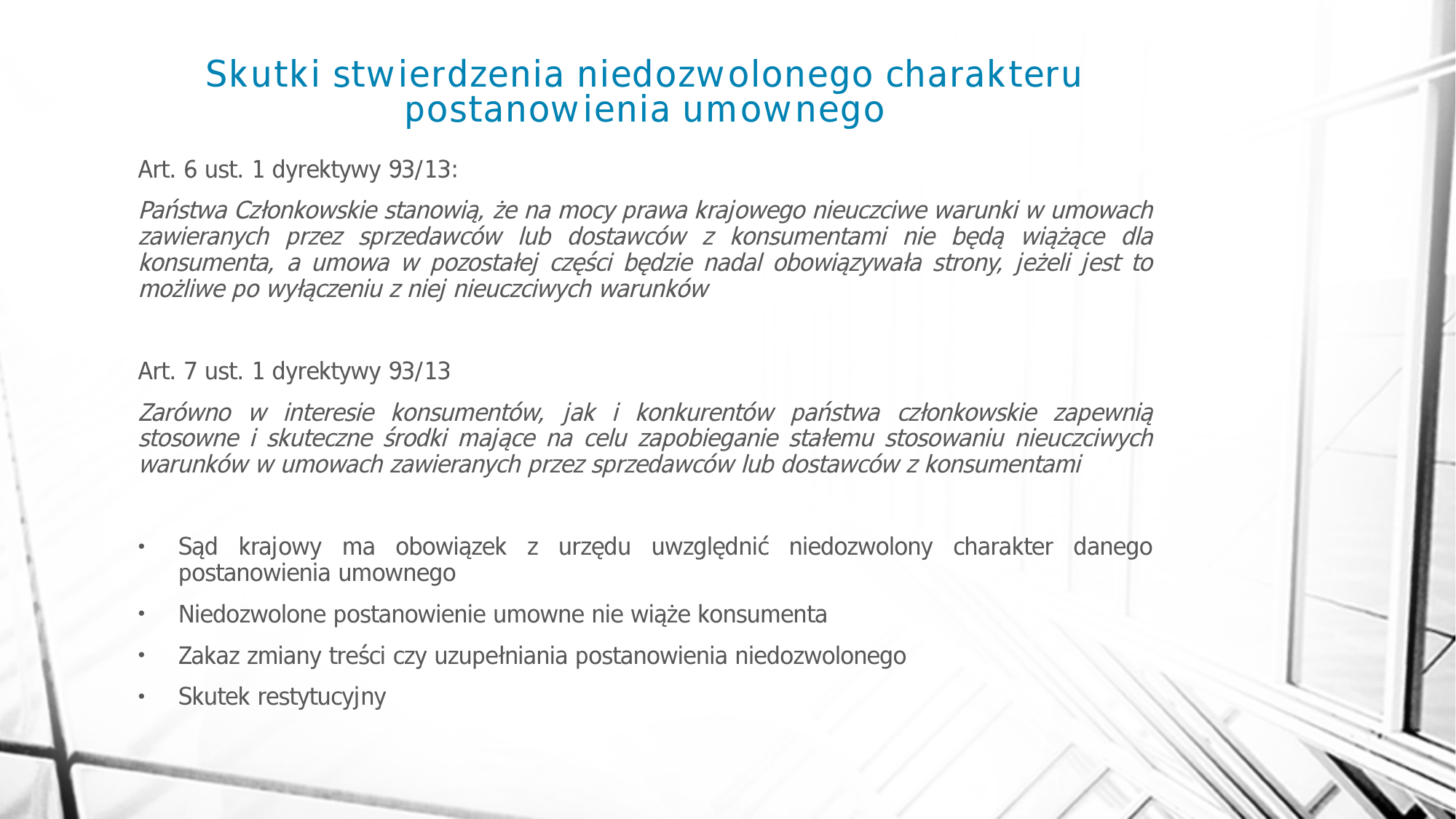

# Skutki stwierdzenia niedozwolonego charakteru postanowienia umownego
Art. 6 ust. 1 dyrektywy 93/13:
Państwa Członkowskie stanowią, że na mocy prawa krajowego nieuczciwe warunki w umowach zawieranych przez sprzedawców lub dostawców z konsumentami nie będą wiążące dla konsumenta, a umowa w pozostałej części będzie nadal obowiązywała strony, jeżeli jest to możliwe po wyłączeniu z niej nieuczciwych warunków

Art. 7 ust. 1 dyrektywy 93/13
Zarówno w interesie konsumentów, jak i konkurentów państwa członkowskie zapewnią stosowne i skuteczne środki mające na celu zapobieganie stałemu stosowaniu nieuczciwych warunków w umowach zawieranych przez sprzedawców lub dostawców z konsumentami

Sąd krajowy ma obowiązek z urzędu uwzględnić niedozwolony charakter danego postanowienia umownego
Niedozwolone postanowienie umowne nie wiąże konsumenta
Zakaz zmiany treści czy uzupełniania postanowienia niedozwolonego
Skutek restytucyjny